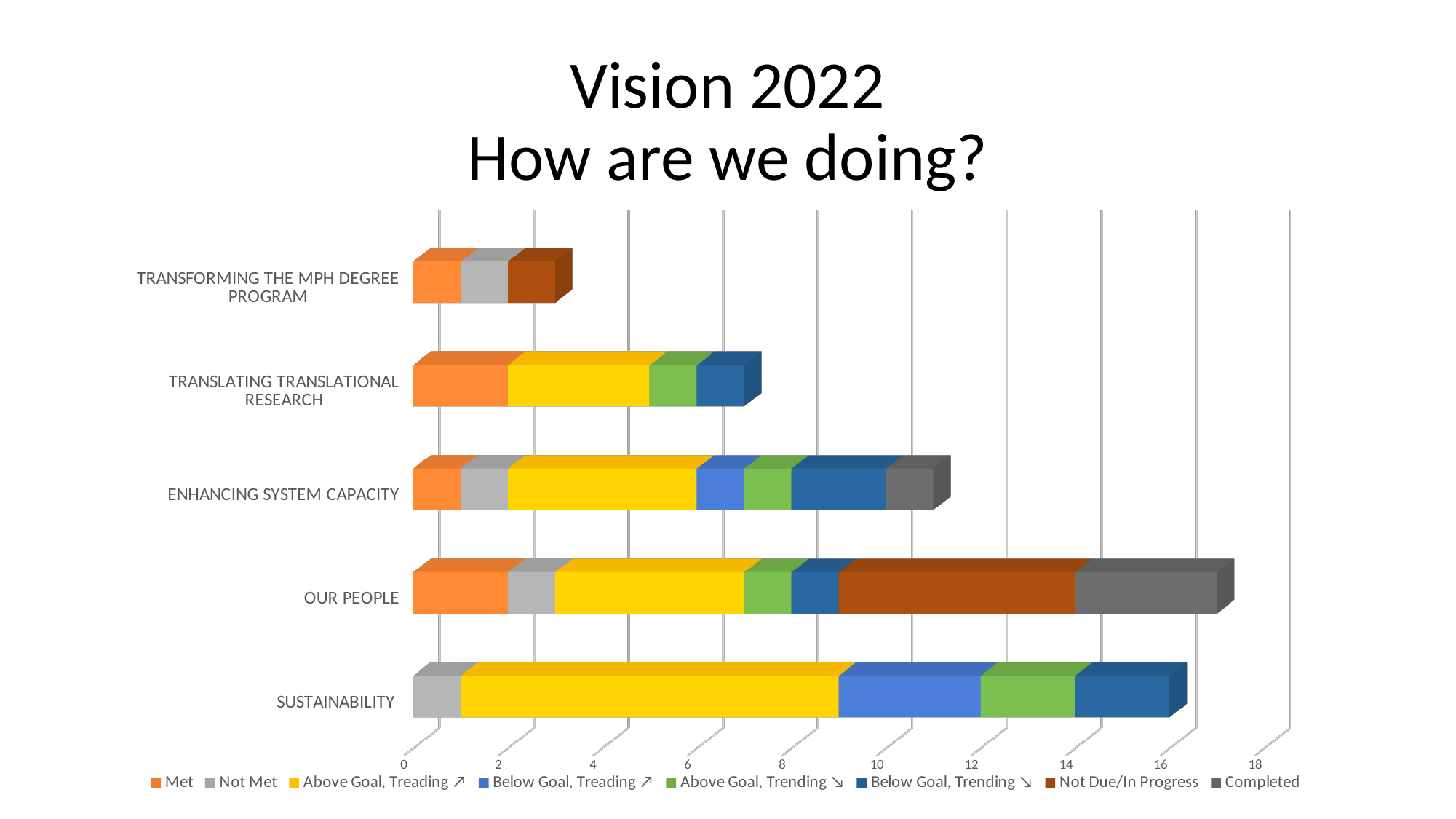

# Vision 2022 How are we doing?

[unsupported chart]